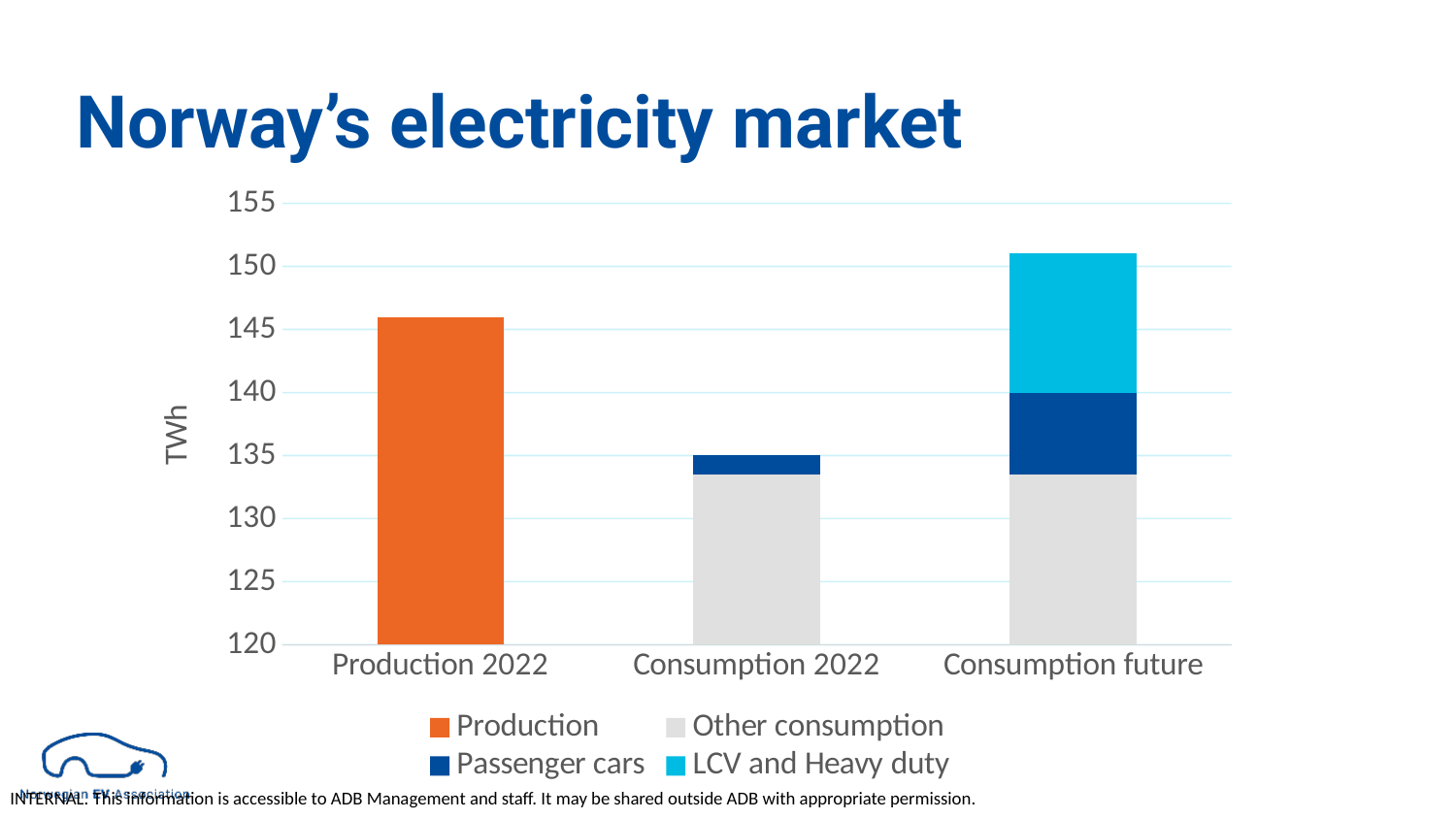

# Norway’s electricity market

### Chart

| Category | Production | Other consumption | Passenger cars | LCV and Heavy duty |
|---|---|---|---|---|
| Production 2022 | 146.0 | None | None | None |
| Consumption 2022 | None | 133.5 | 1.5 | None |
| Consumption future | None | 133.5 | 6.5 | 11.0 |